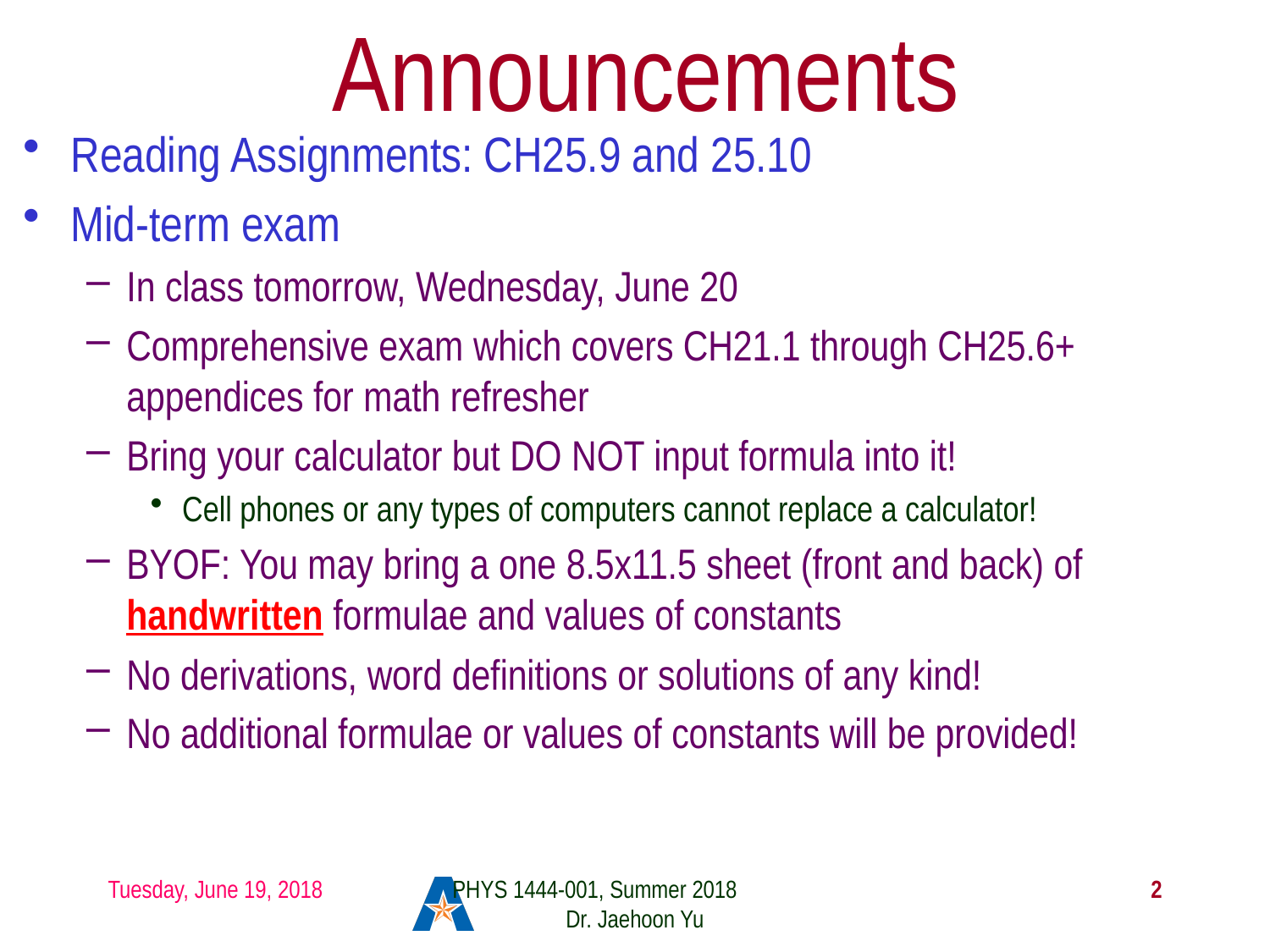

# Announcements
Reading Assignments: CH25.9 and 25.10
Mid-term exam
In class tomorrow, Wednesday, June 20
Comprehensive exam which covers CH21.1 through CH25.6+ appendices for math refresher
Bring your calculator but DO NOT input formula into it!
Cell phones or any types of computers cannot replace a calculator!
BYOF: You may bring a one 8.5x11.5 sheet (front and back) of handwritten formulae and values of constants
No derivations, word definitions or solutions of any kind!
No additional formulae or values of constants will be provided!
Tuesday, June 19, 2018
PHYS 1444-001, Summer 2018               Dr. Jaehoon Yu
2